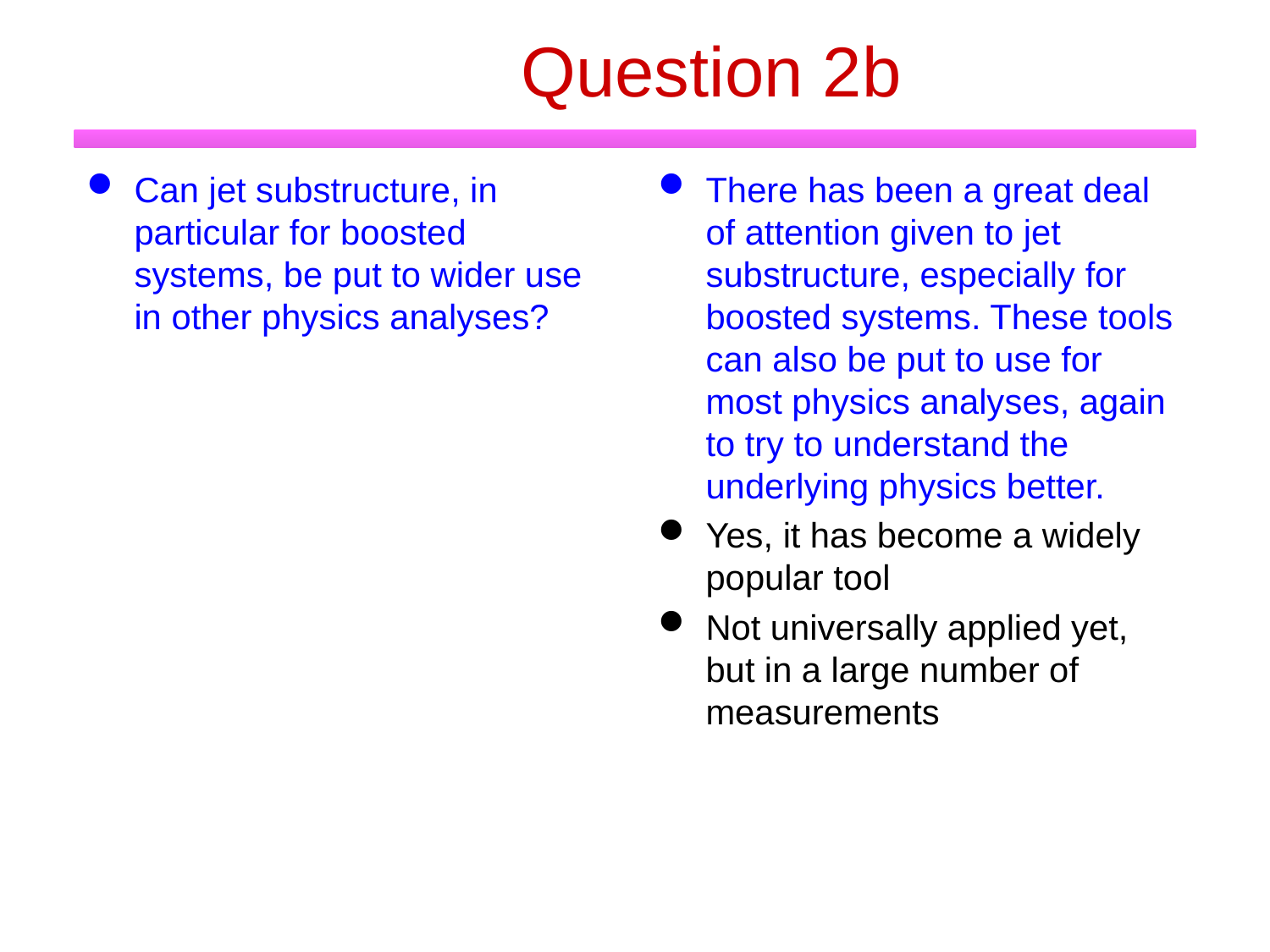

# Question 2b
Can jet substructure, in particular for boosted systems, be put to wider use in other physics analyses?
There has been a great deal of attention given to jet substructure, especially for boosted systems. These tools can also be put to use for most physics analyses, again to try to understand the underlying physics better.
Yes, it has become a widely popular tool
Not universally applied yet, but in a large number of measurements